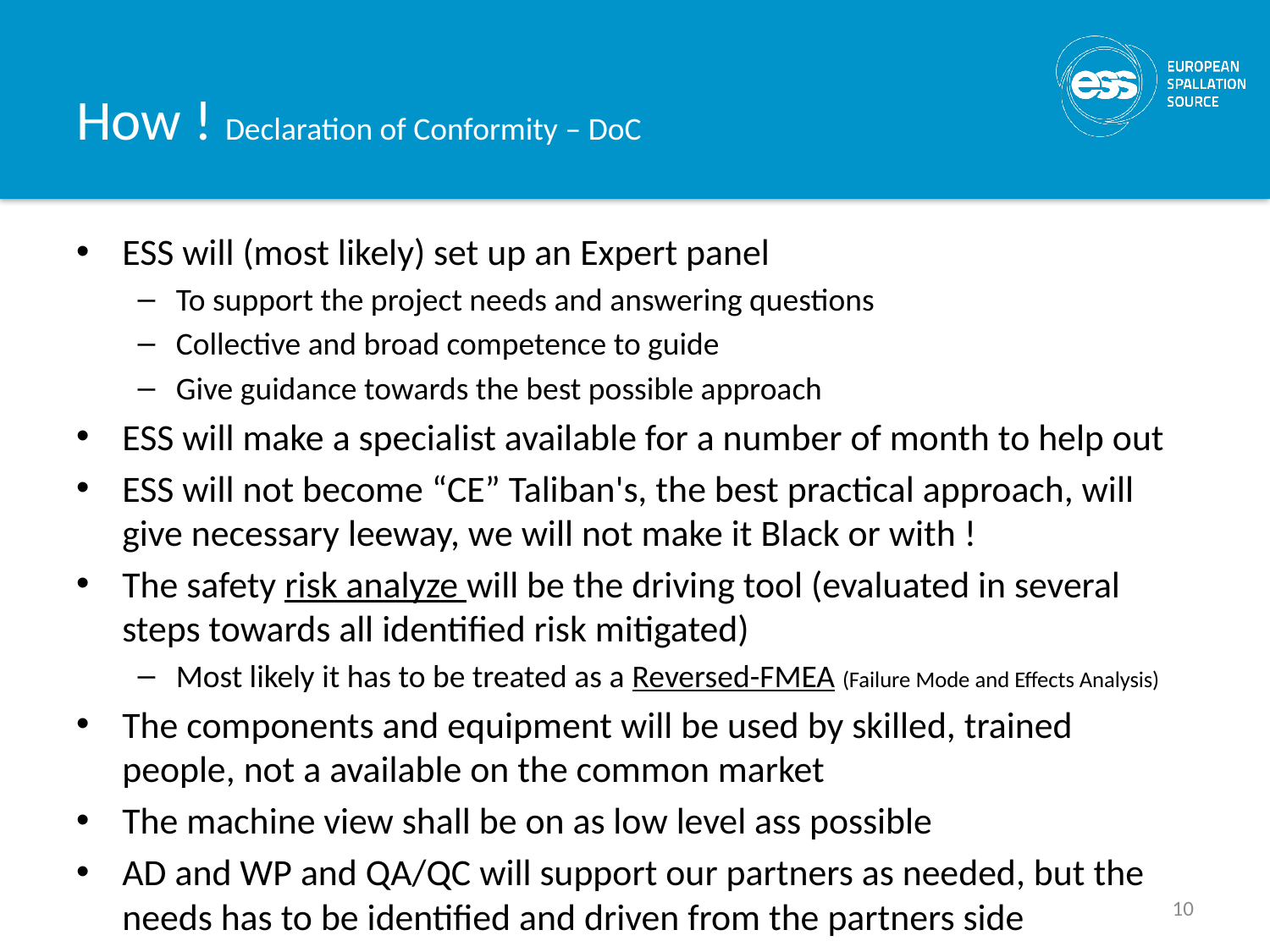

# How ! Declaration of Conformity – DoC
ESS will (most likely) set up an Expert panel
To support the project needs and answering questions
Collective and broad competence to guide
Give guidance towards the best possible approach
ESS will make a specialist available for a number of month to help out
ESS will not become “CE” Taliban's, the best practical approach, will give necessary leeway, we will not make it Black or with !
The safety risk analyze will be the driving tool (evaluated in several steps towards all identified risk mitigated)
Most likely it has to be treated as a Reversed-FMEA (Failure Mode and Effects Analysis)
The components and equipment will be used by skilled, trained people, not a available on the common market
The machine view shall be on as low level ass possible
AD and WP and QA/QC will support our partners as needed, but the needs has to be identified and driven from the partners side
10